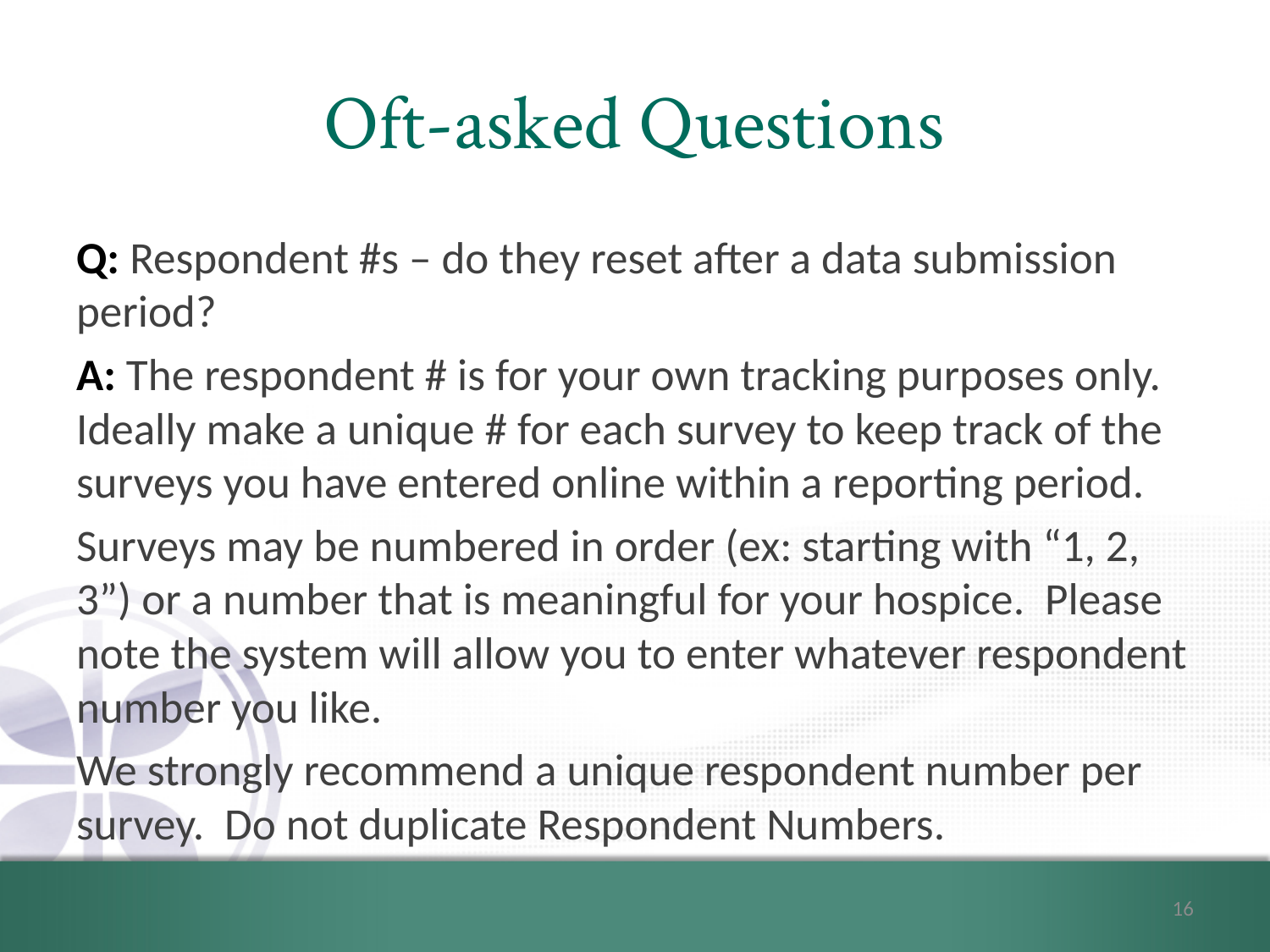

# Oft-asked Questions
Q: Respondent #s – do they reset after a data submission period?
A: The respondent # is for your own tracking purposes only.  Ideally make a unique # for each survey to keep track of the surveys you have entered online within a reporting period.
Surveys may be numbered in order (ex: starting with “1, 2, 3”) or a number that is meaningful for your hospice.  Please note the system will allow you to enter whatever respondent number you like.
We strongly recommend a unique respondent number per survey.  Do not duplicate Respondent Numbers.
16